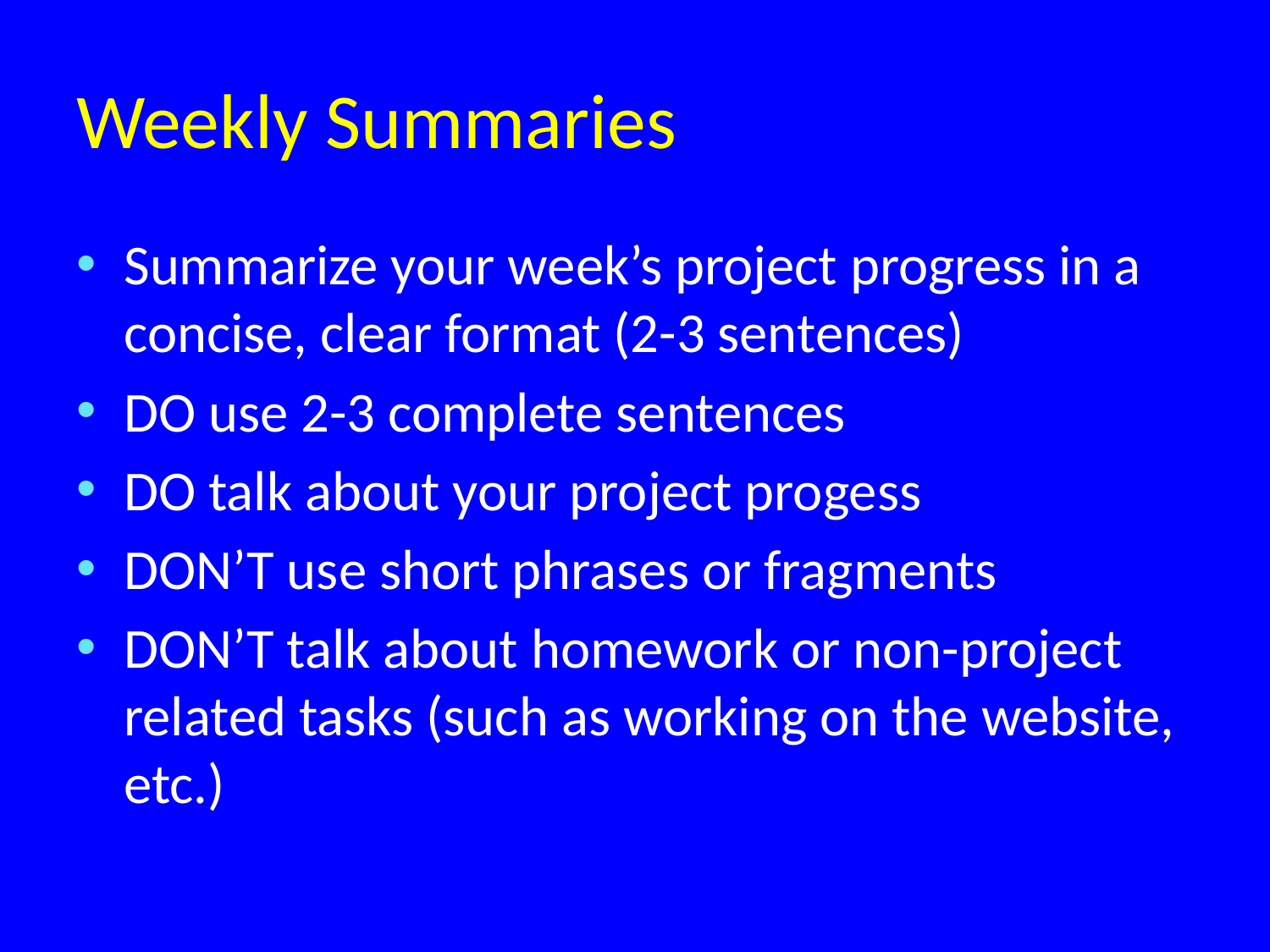

# Weekly Summaries
Summarize your week’s project progress in a concise, clear format (2-3 sentences)
DO use 2-3 complete sentences
DO talk about your project progess
DON’T use short phrases or fragments
DON’T talk about homework or non-project related tasks (such as working on the website, etc.)